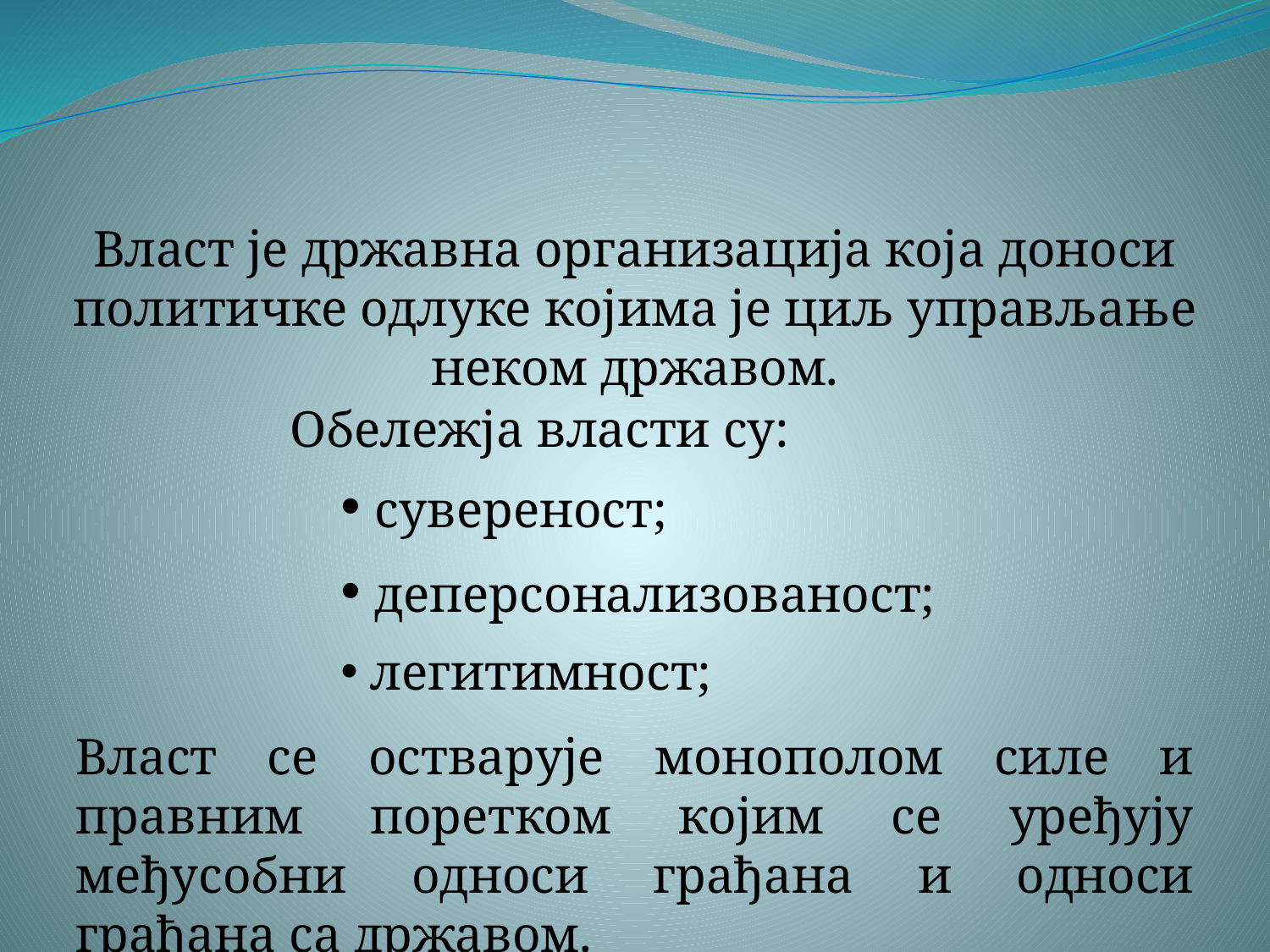

Власт је државна организација која доноси политичке одлуке којима је циљ управљање неком државом.
Обележја власти су:
 сувереност;
 деперсонализованост;
 легитимност;
Власт се остварује монополом силе и правним поретком којим се уређују међусобни односи грађана и односи грађана са државом.